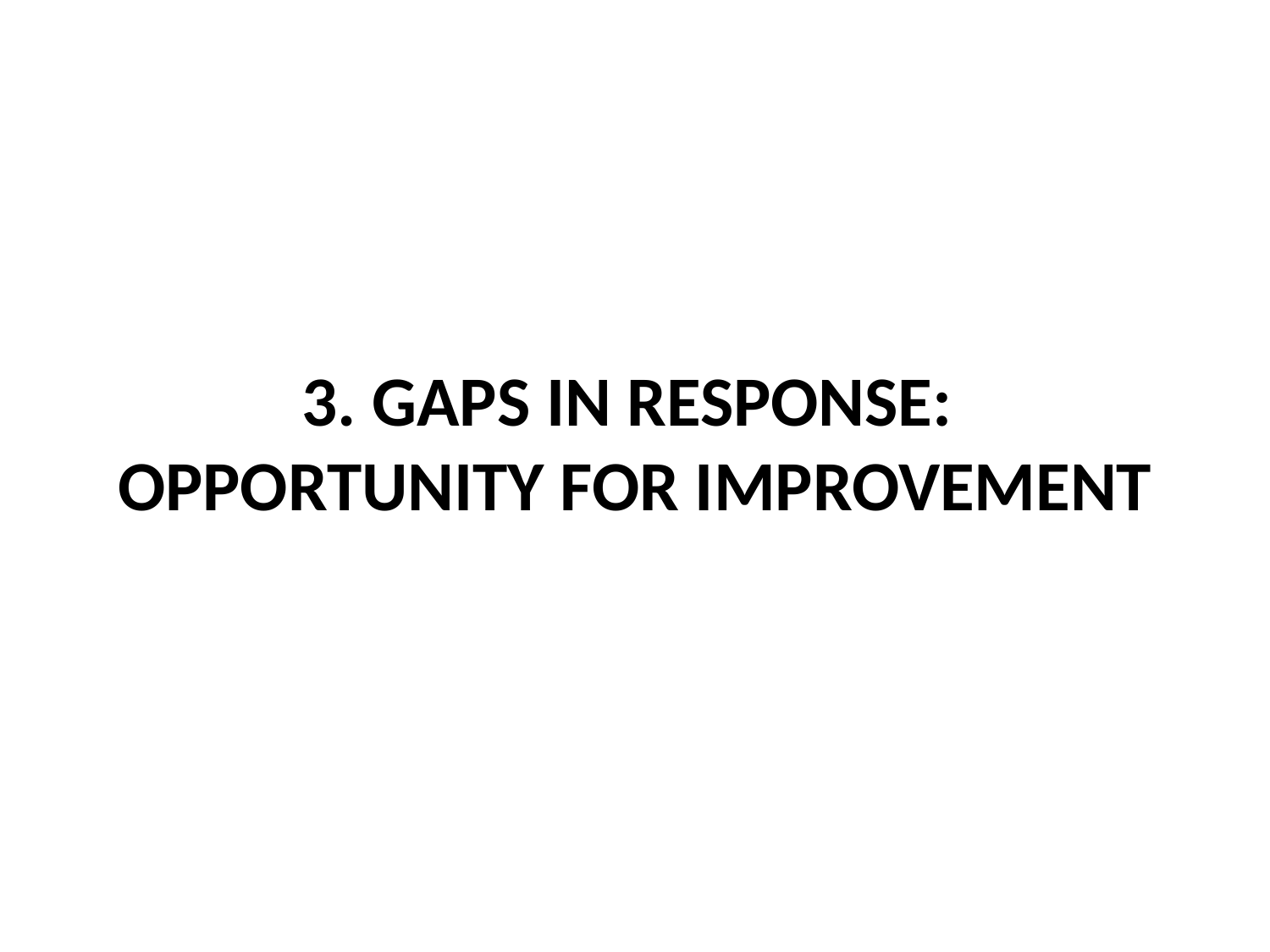

# 3. Gaps in response: opportunity for improvement